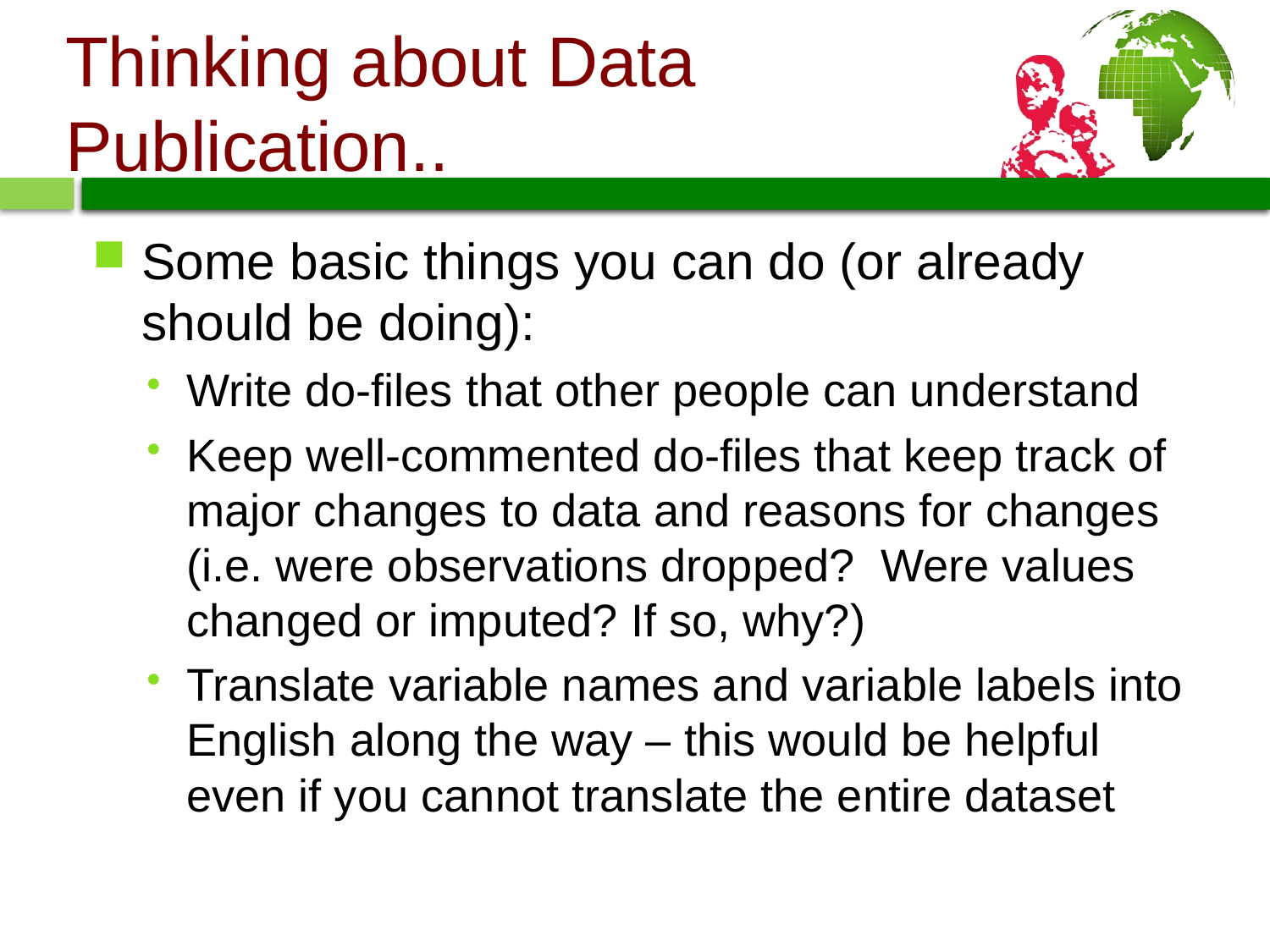

# Thinking about Data Publication..
Some basic things you can do (or already should be doing):
Write do-files that other people can understand
Keep well-commented do-files that keep track of major changes to data and reasons for changes (i.e. were observations dropped?  Were values changed or imputed? If so, why?)
Translate variable names and variable labels into English along the way – this would be helpful even if you cannot translate the entire dataset